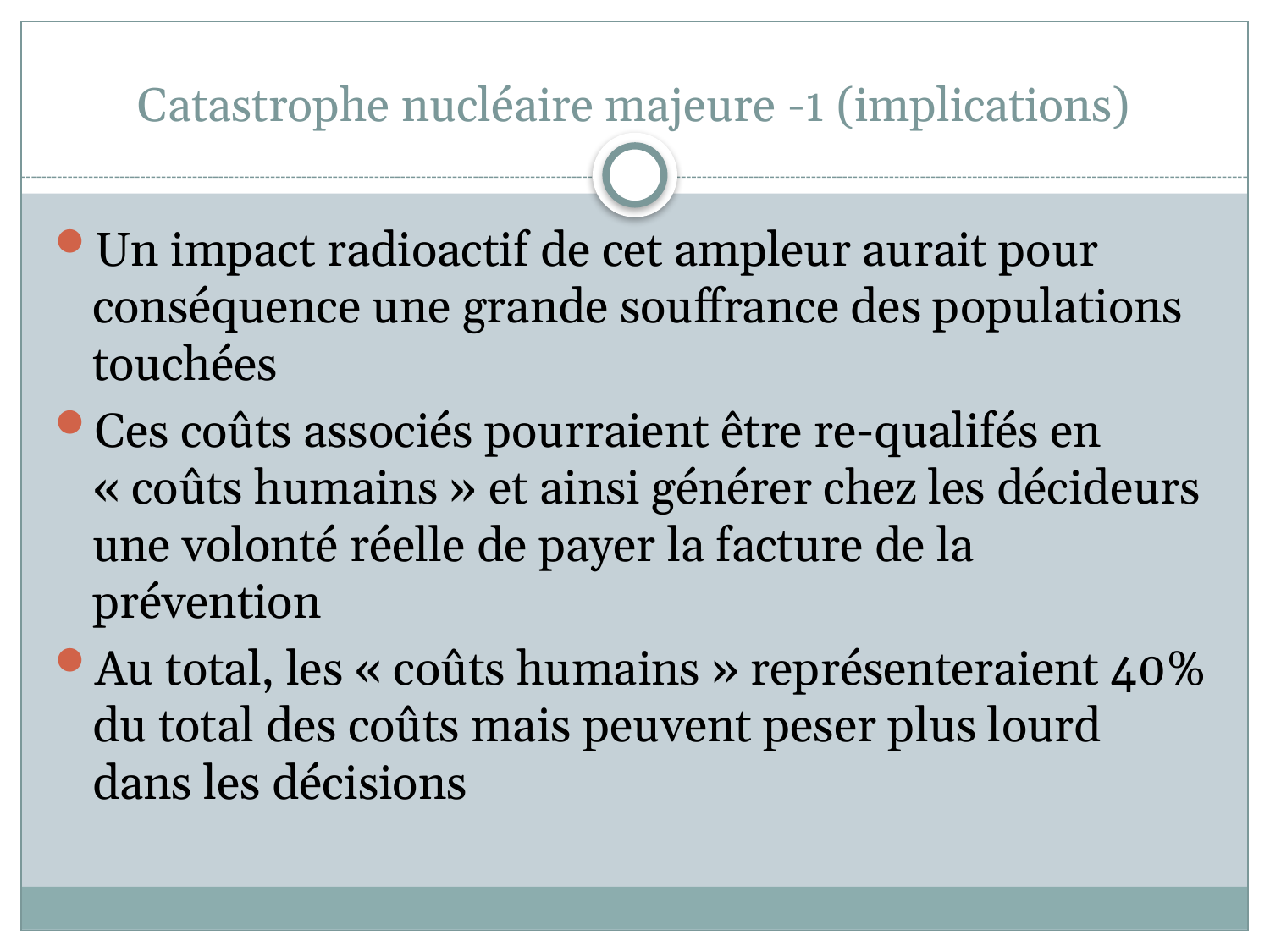

# Catastrophe nucléaire majeure -1 (implications)
Un impact radioactif de cet ampleur aurait pour conséquence une grande souffrance des populations touchées
Ces coûts associés pourraient être re-qualifés en « coûts humains » et ainsi générer chez les décideurs une volonté réelle de payer la facture de la prévention
Au total, les « coûts humains » représenteraient 40% du total des coûts mais peuvent peser plus lourd dans les décisions